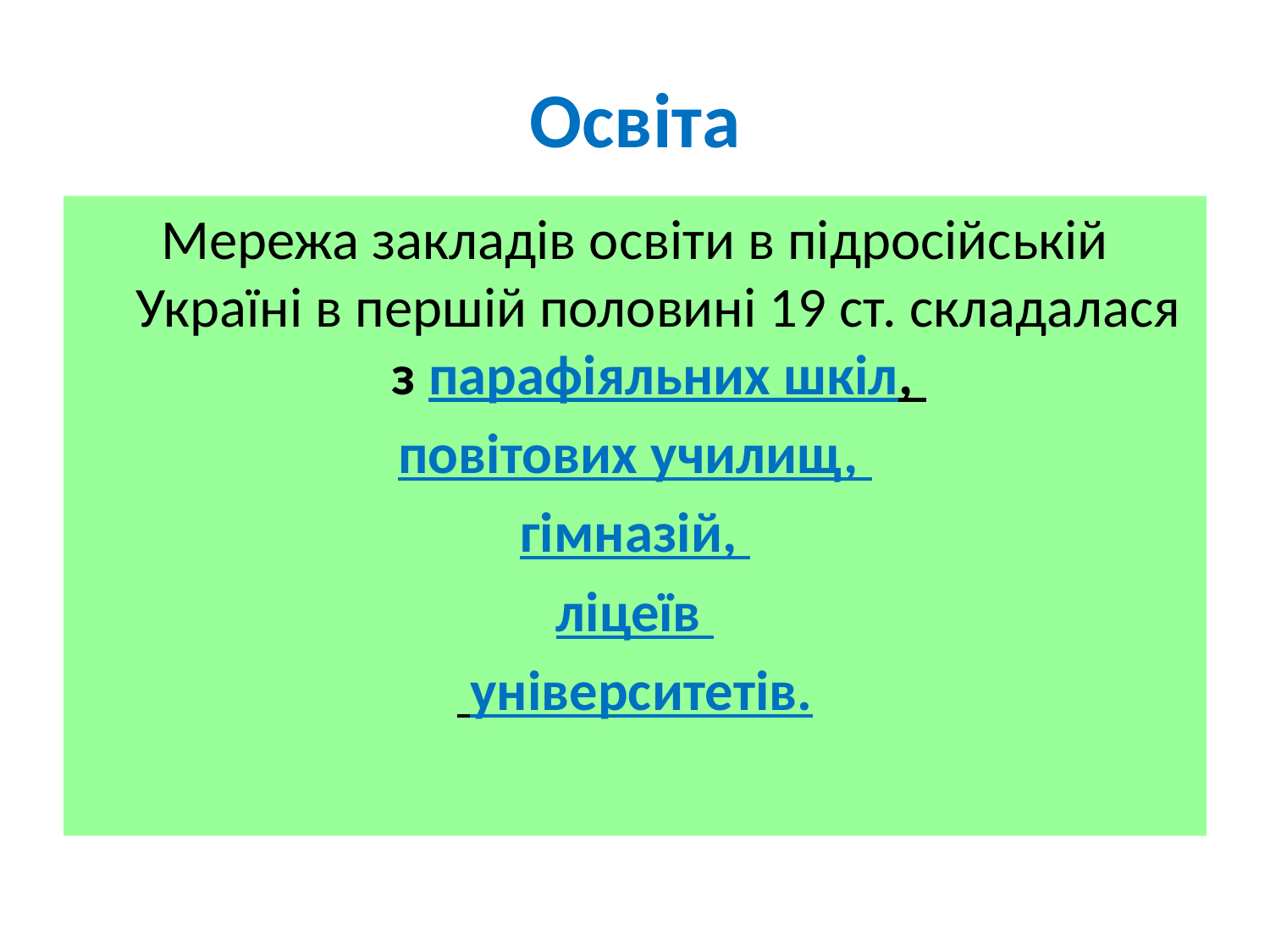

# Освіта
Мережа закладів освіти в підросійській Україні в першій половині 19 ст. складалася з парафіяльних шкіл,
повітових училищ,
гімназій,
ліцеїв
 університетів.